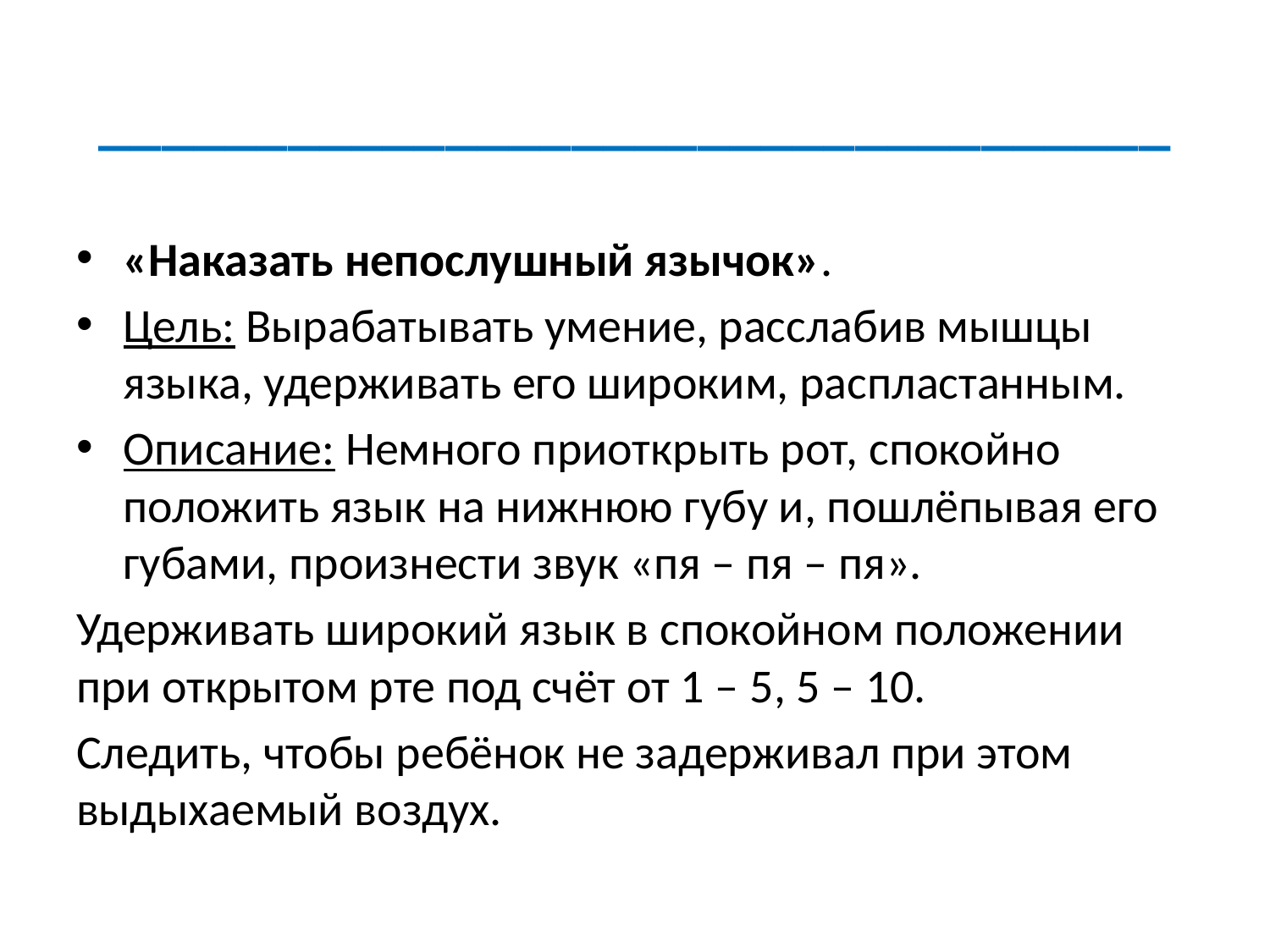

# __________________________________
«Наказать непослушный язычок».
Цель: Вырабатывать умение, расслабив мышцы языка, удерживать его широким, распластанным.
Описание: Немного приоткрыть рот, спокойно положить язык на нижнюю губу и, пошлёпывая его губами, произнести звук «пя – пя – пя».
Удерживать широкий язык в спокойном положении       при открытом рте под счёт от 1 – 5, 5 – 10.
Следить, чтобы ребёнок не задерживал при этом выдыхаемый воздух.